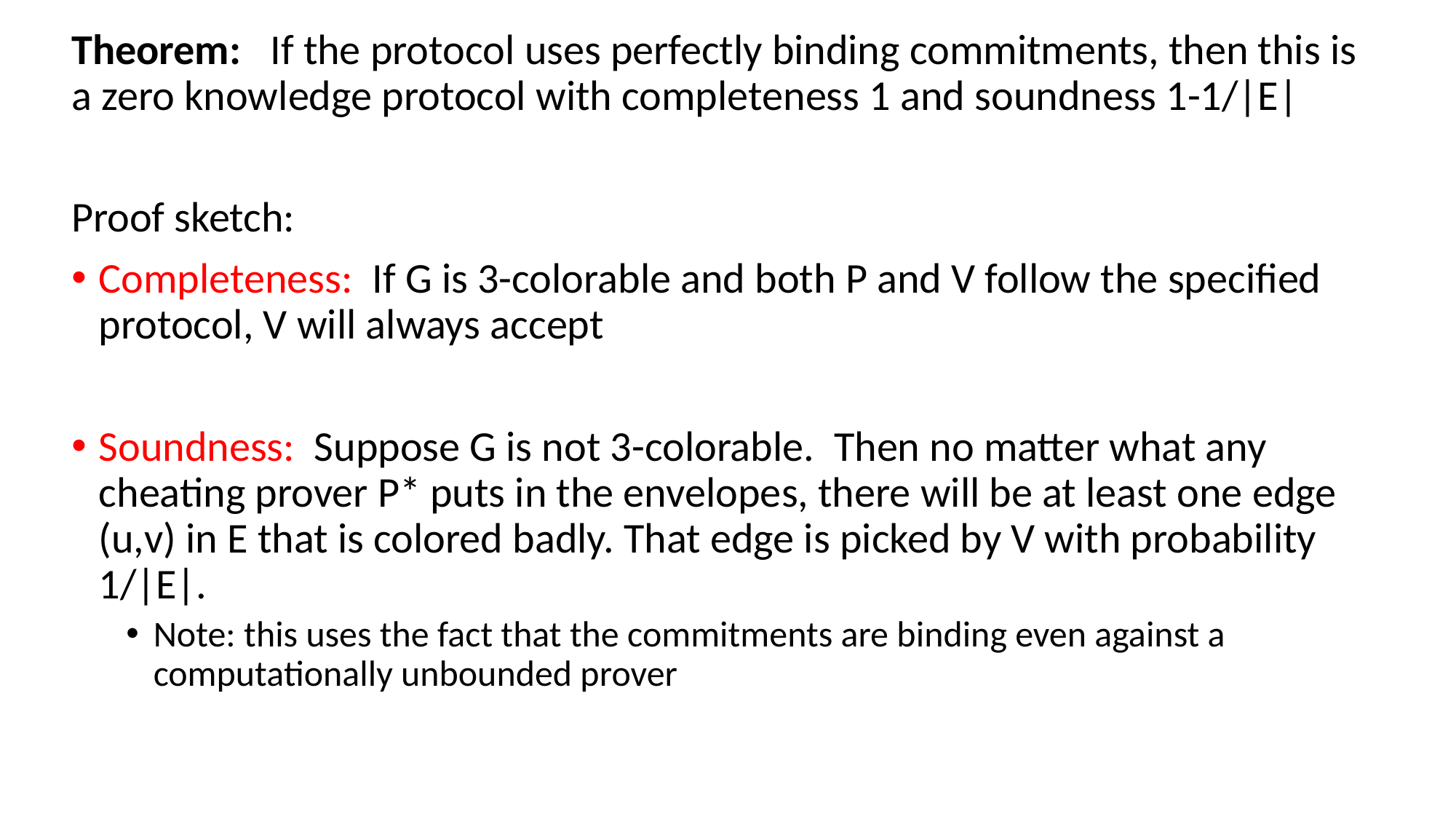

Theorem:   If the protocol uses perfectly binding commitments, then this is a zero knowledge protocol with completeness 1 and soundness 1-1/|E|

Proof sketch:
Completeness:  If G is 3-colorable and both P and V follow the specified protocol, V will always accept

Soundness:  Suppose G is not 3-colorable.  Then no matter what any cheating prover P* puts in the envelopes, there will be at least one edge (u,v) in E that is colored badly. That edge is picked by V with probability 1/|E|.
Note: this uses the fact that the commitments are binding even against a computationally unbounded prover